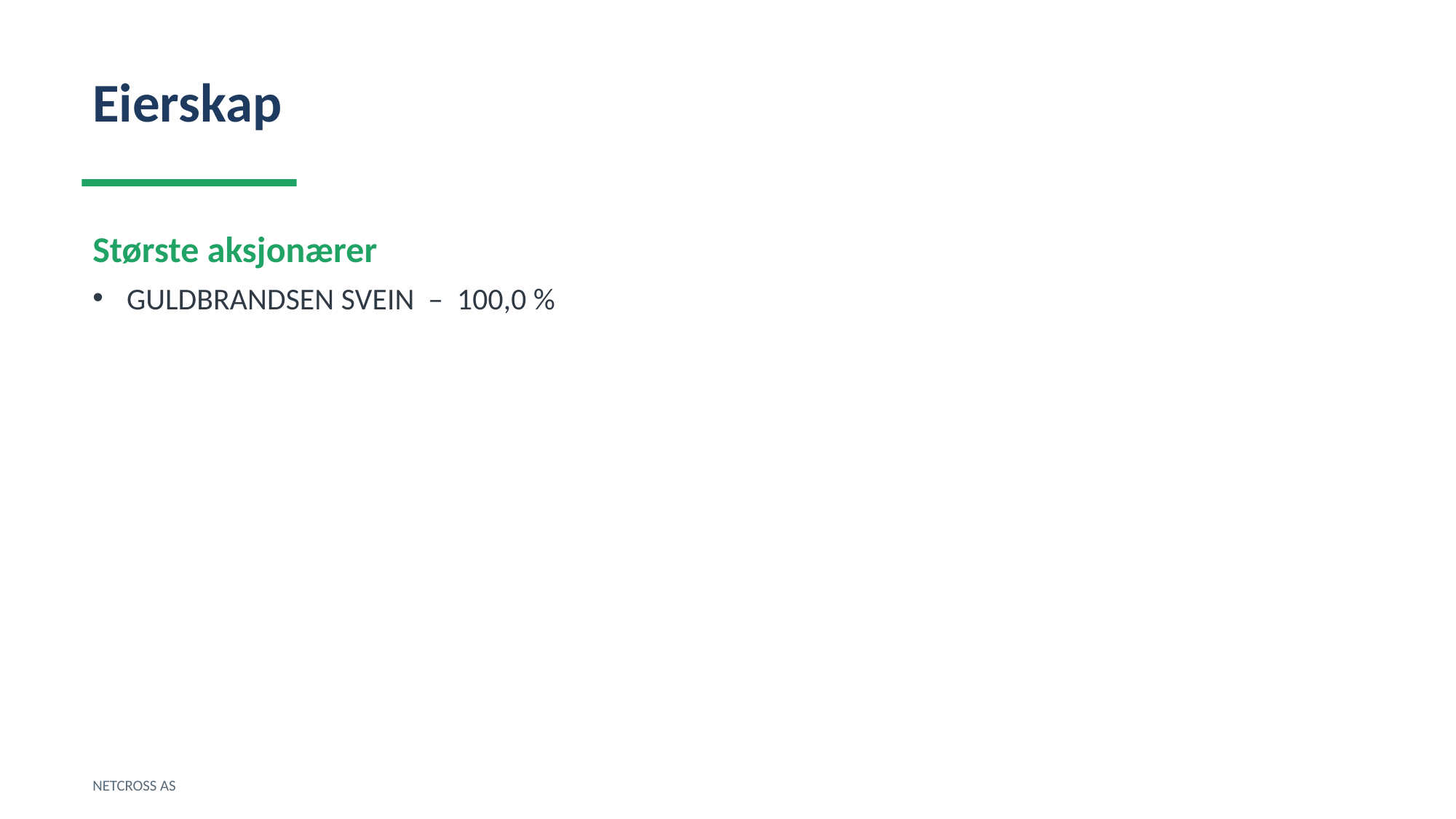

Eierskap

Største aksjonærer
GULDBRANDSEN SVEIN  –  100,0 %
NETCROSS AS